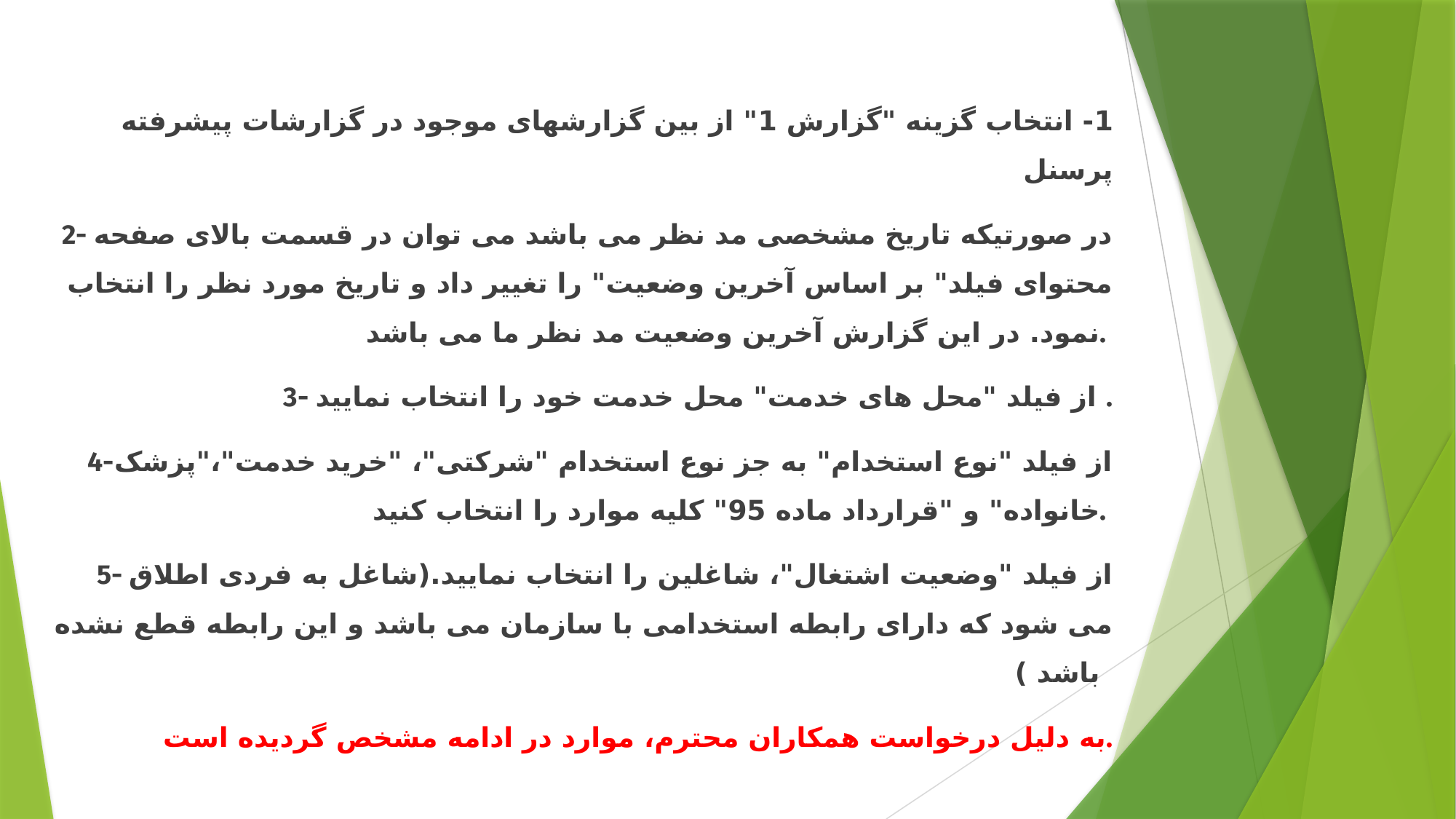

1- انتخاب گزینه "گزارش 1" از بین گزارشهای موجود در گزارشات پیشرفته پرسنل
2- در صورتیکه تاریخ مشخصی مد نظر می باشد می توان در قسمت بالای صفحه محتوای فیلد" بر اساس آخرین وضعیت" را تغییر داد و تاریخ مورد نظر را انتخاب نمود. در این گزارش آخرین وضعیت مد نظر ما می باشد.
3- از فیلد "محل های خدمت" محل خدمت خود را انتخاب نمایید .
4-از فیلد "نوع استخدام" به جز نوع استخدام "شرکتی"، "خرید خدمت"،"پزشک خانواده" و "قرارداد ماده 95" کلیه موارد را انتخاب کنید.
5- از فیلد "وضعیت اشتغال"، شاغلین را انتخاب نمایید.(شاغل به فردی اطلاق می شود که دارای رابطه استخدامی با سازمان می باشد و این رابطه قطع نشده باشد )
به دلیل درخواست همکاران محترم، موارد در ادامه مشخص گردیده است.